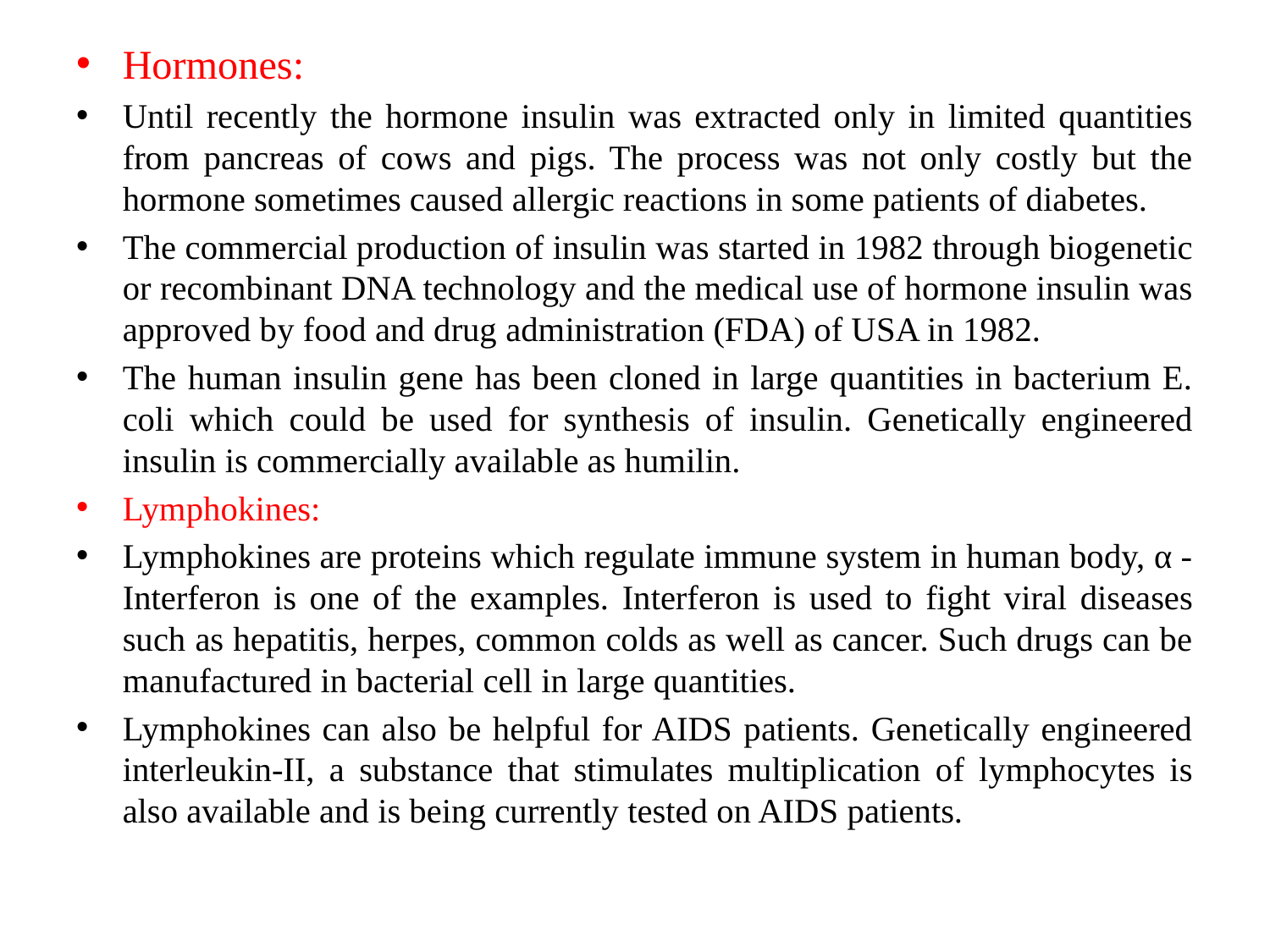

Hormones:
Until recently the hormone insulin was extracted only in limited quantities from pancreas of cows and pigs. The process was not only costly but the hormone sometimes caused allergic reactions in some patients of diabetes.
The commercial production of insulin was started in 1982 through biogenetic or recombinant DNA technology and the medical use of hormone insulin was approved by food and drug administration (FDA) of USA in 1982.
The human insulin gene has been cloned in large quantities in bacterium E. coli which could be used for synthesis of insulin. Genetically engineered insulin is commercially available as humilin.
Lymphokines:
Lymphokines are proteins which regulate immune system in human body, α -Interferon is one of the examples. Interferon is used to fight viral diseases such as hepatitis, herpes, common colds as well as cancer. Such drugs can be manufactured in bacterial cell in large quantities.
Lymphokines can also be helpful for AIDS patients. Genetically engineered interleukin-II, a substance that stimulates multiplication of lymphocytes is also available and is being currently tested on AIDS patients.